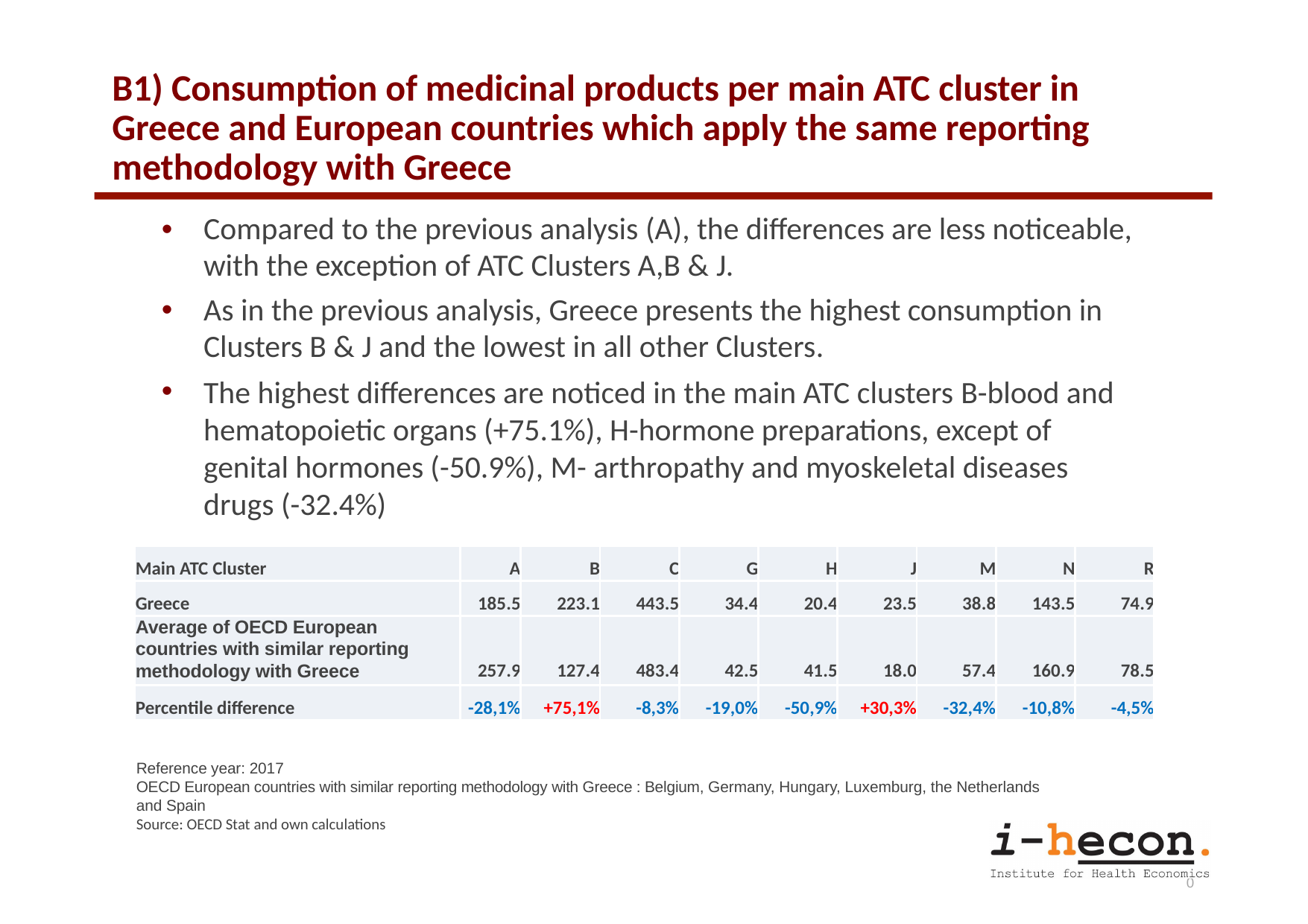

# Β1) Consumption of medicinal products per main ATC cluster in Greece and European countries which apply the same reporting methodology with Greece
Compared to the previous analysis (A), the differences are less noticeable, with the exception of ATC Clusters Α,B & J.
As in the previous analysis, Greece presents the highest consumption in Clusters B & J and the lowest in all other Clusters.
The highest differences are noticed in the main ATC clusters B-blood and hematopoietic organs (+75.1%), H-hormone preparations, except of genital hormones (-50.9%), M- arthropathy and myoskeletal diseases drugs (-32.4%)
| Main ATC Cluster | A | B | C | G | H | J | M | N | R |
| --- | --- | --- | --- | --- | --- | --- | --- | --- | --- |
| Greece | 185.5 | 223.1 | 443.5 | 34.4 | 20.4 | 23.5 | 38.8 | 143.5 | 74.9 |
| Average of OECD European countries with similar reporting methodology with Greece | 257.9 | 127.4 | 483.4 | 42.5 | 41.5 | 18.0 | 57.4 | 160.9 | 78.5 |
| Percentile difference | -28,1% | +75,1% | -8,3% | -19,0% | -50,9% | +30,3% | -32,4% | -10,8% | -4,5% |
Reference year: 2017
OECD European countries with similar reporting methodology with Greece : Belgium, Germany, Hungary, Luxemburg, the Netherlands and Spain
Source: OECD Stat and own calculations

20